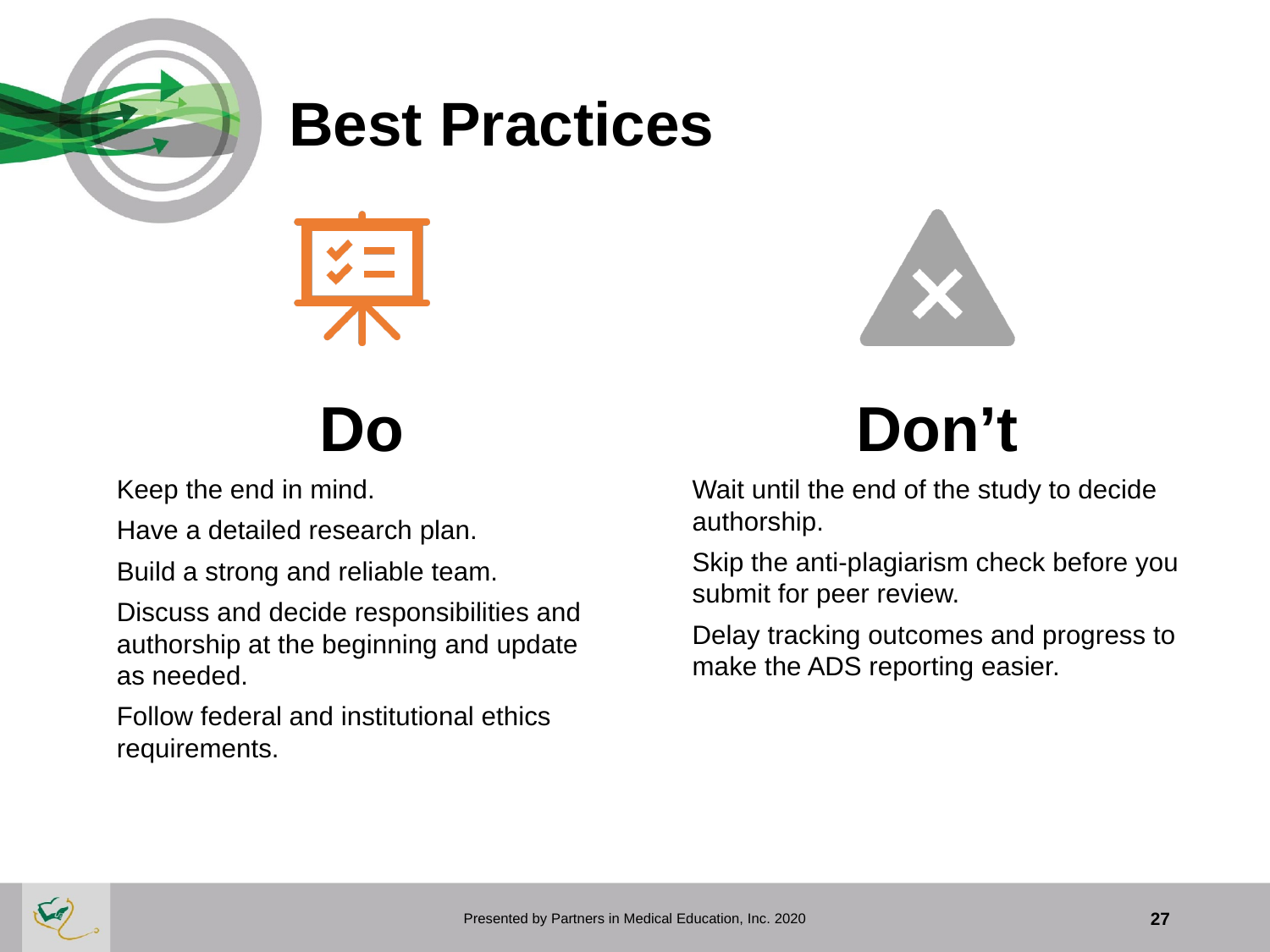

# Best Practices
Do
Keep the end in mind.
Have a detailed research plan.
Build a strong and reliable team.
Discuss and decide responsibilities and authorship at the beginning and update as needed.
Follow federal and institutional ethics requirements.
Don’t
Wait until the end of the study to decide authorship.
Skip the anti-plagiarism check before you submit for peer review.
Delay tracking outcomes and progress to make the ADS reporting easier.

Presented by Partners in Medical Education, Inc. 2020
27